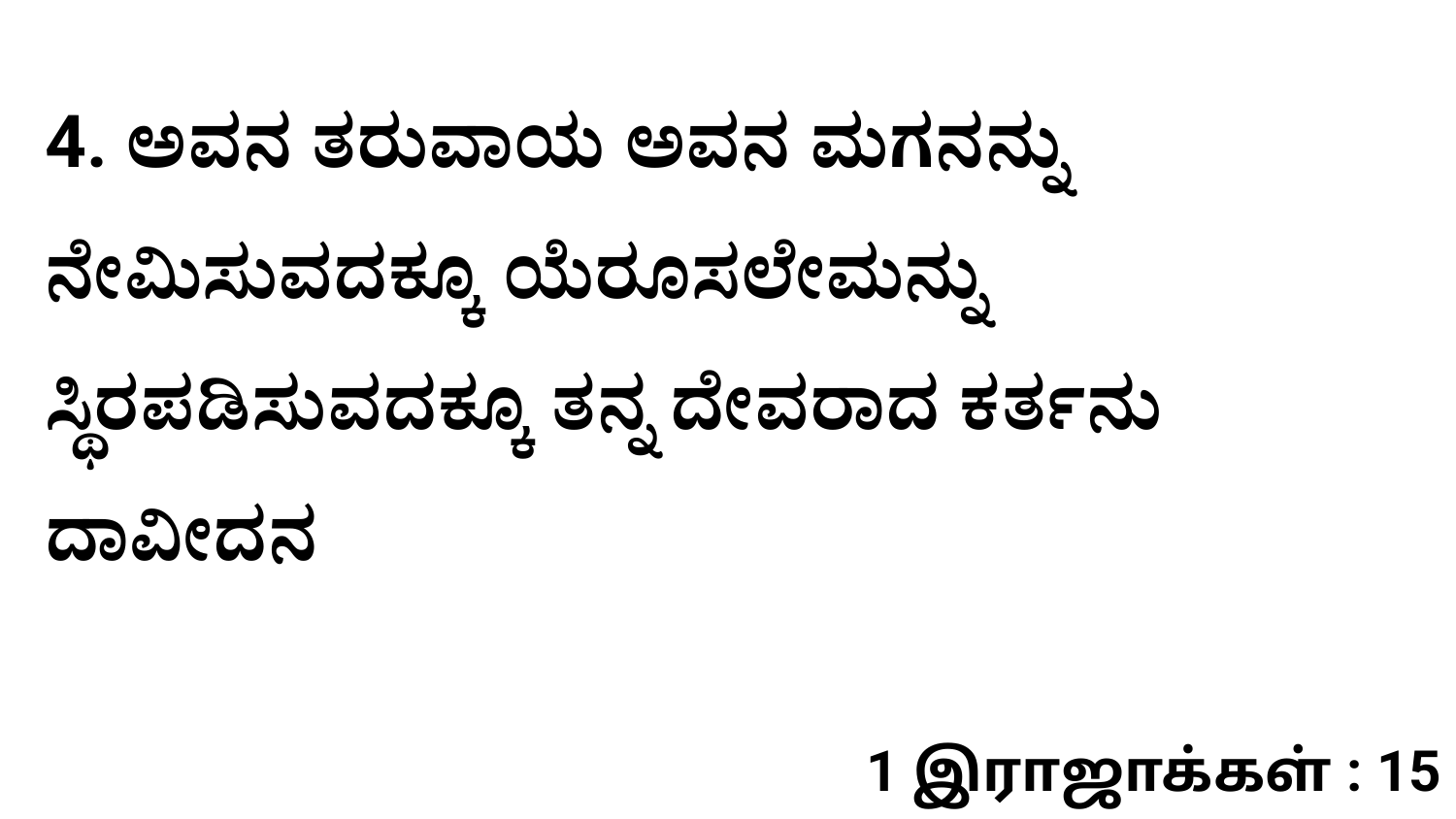

4. ಅವನ ತರುವಾಯ ಅವನ ಮಗನನ್ನು ನೇಮಿಸುವದಕ್ಕೂ ಯೆರೂಸಲೇಮನ್ನು ಸ್ಥಿರಪಡಿಸುವದಕ್ಕೂ ತನ್ನ ದೇವರಾದ ಕರ್ತನು ದಾವೀದನ
1 இராஜாக்கள் : 15